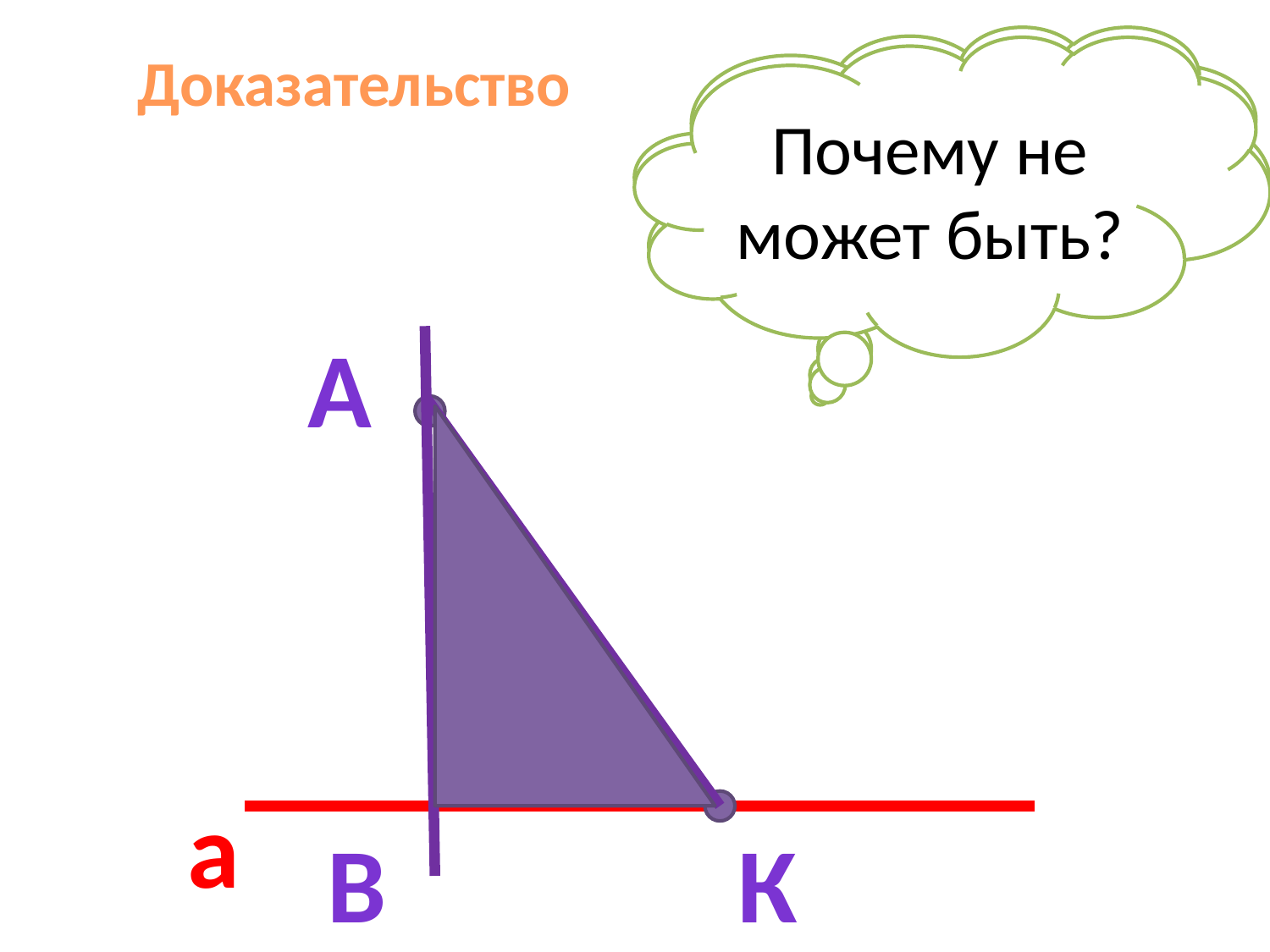

Почему мы можем это допустить?
Доказательство
Почему не может быть?
А

с

а

К
В